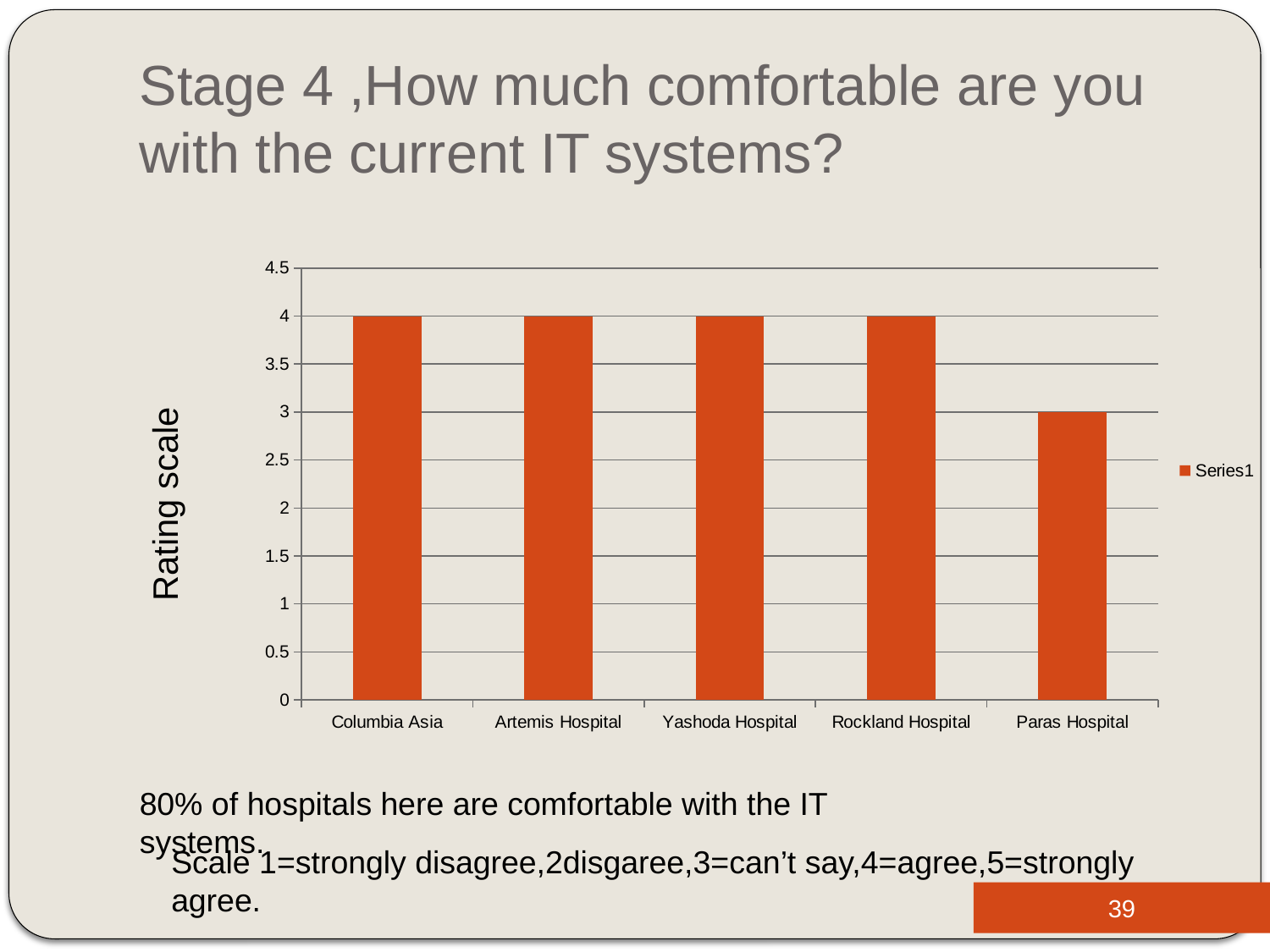

# Stage 4 ,How much comfortable are you with the current IT systems?

### Chart

| Category |  |
|---|---|
| Columbia Asia | 4.0 |
| Artemis Hospital | 4.0 |
| Yashoda Hospital | 4.0 |
| Rockland Hospital | 4.0 |
| Paras Hospital | 3.0 |
Rating scale
80% of hospitals here are comfortable with the IT systems.
Scale 1=strongly disagree,2disgaree,3=can’t say,4=agree,5=strongly agree.
39